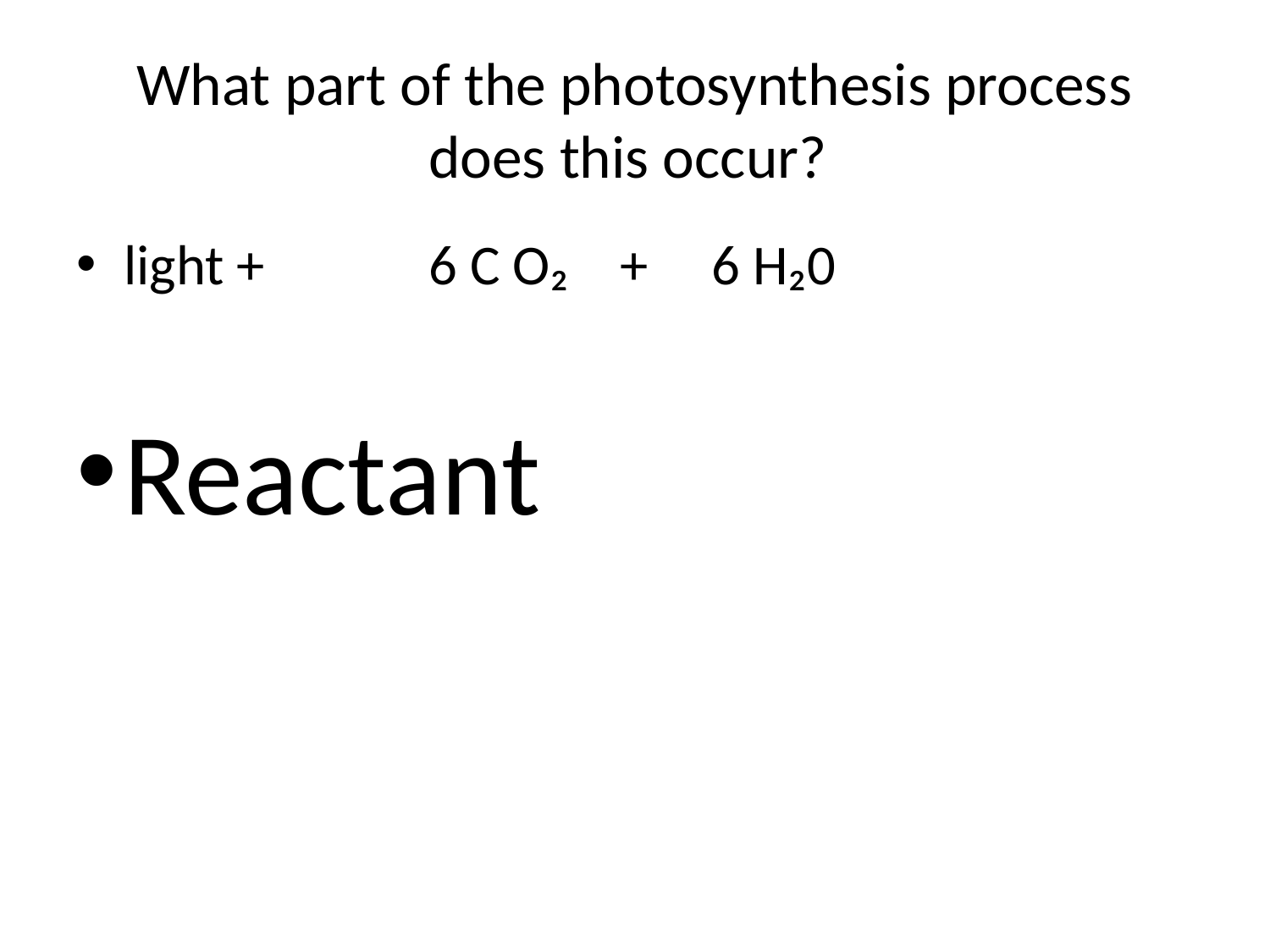

# What part of the photosynthesis process does this occur?
light +	    6 C O₂    +     6 H₂0

Reactant